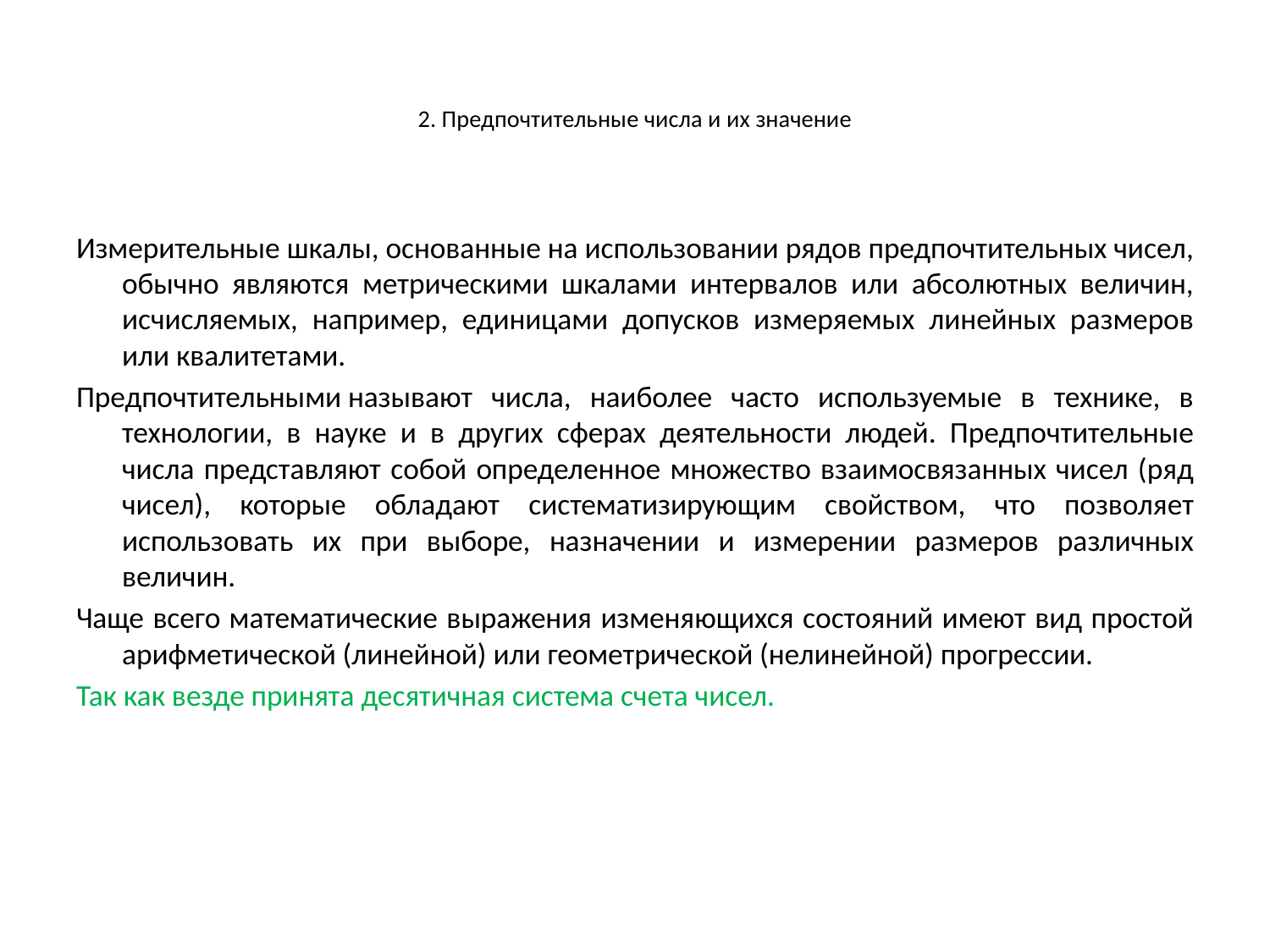

# 2. Предпочтительные числа и их значение
Измерительные шкалы, основанные на использовании рядов предпочтительных чисел, обычно являются метрическими шкалами интервалов или абсолютных величин, исчисляемых, например, единицами допусков измеряемых линейных размеров или квалитетами.
Предпочтительными называют числа, наиболее часто используемые в технике, в технологии, в науке и в других сферах деятельности людей. Предпочтительные числа представляют собой определенное множество взаимосвязанных чисел (ряд чисел), которые обладают систематизирующим свойством, что позволяет использовать их при выборе, назначении и измерении размеров различных величин.
Чаще всего математические выражения изменяющихся состояний имеют вид простой арифметической (линейной) или геометрической (нелинейной) прогрессии.
Так как везде принята десятичная система счета чисел.